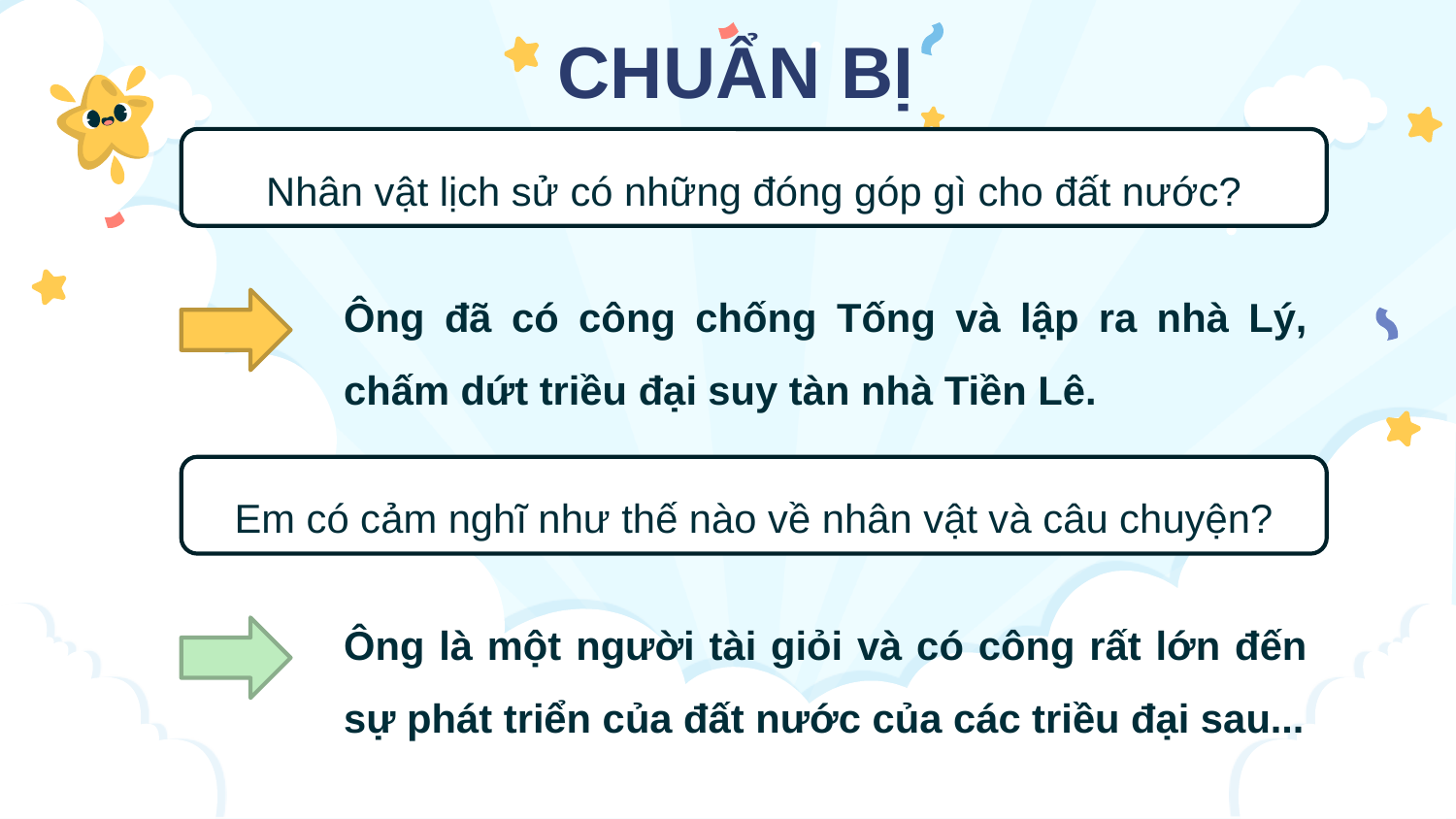

CHUẨN BỊ

Nhân vật lịch sử có những đóng góp gì cho đất nước?
Ông đã có công chống Tống và lập ra nhà Lý, chấm dứt triều đại suy tàn nhà Tiền Lê.

Em có cảm nghĩ như thế nào về nhân vật và câu chuyện?
Ông là một người tài giỏi và có công rất lớn đến sự phát triển của đất nước của các triều đại sau...